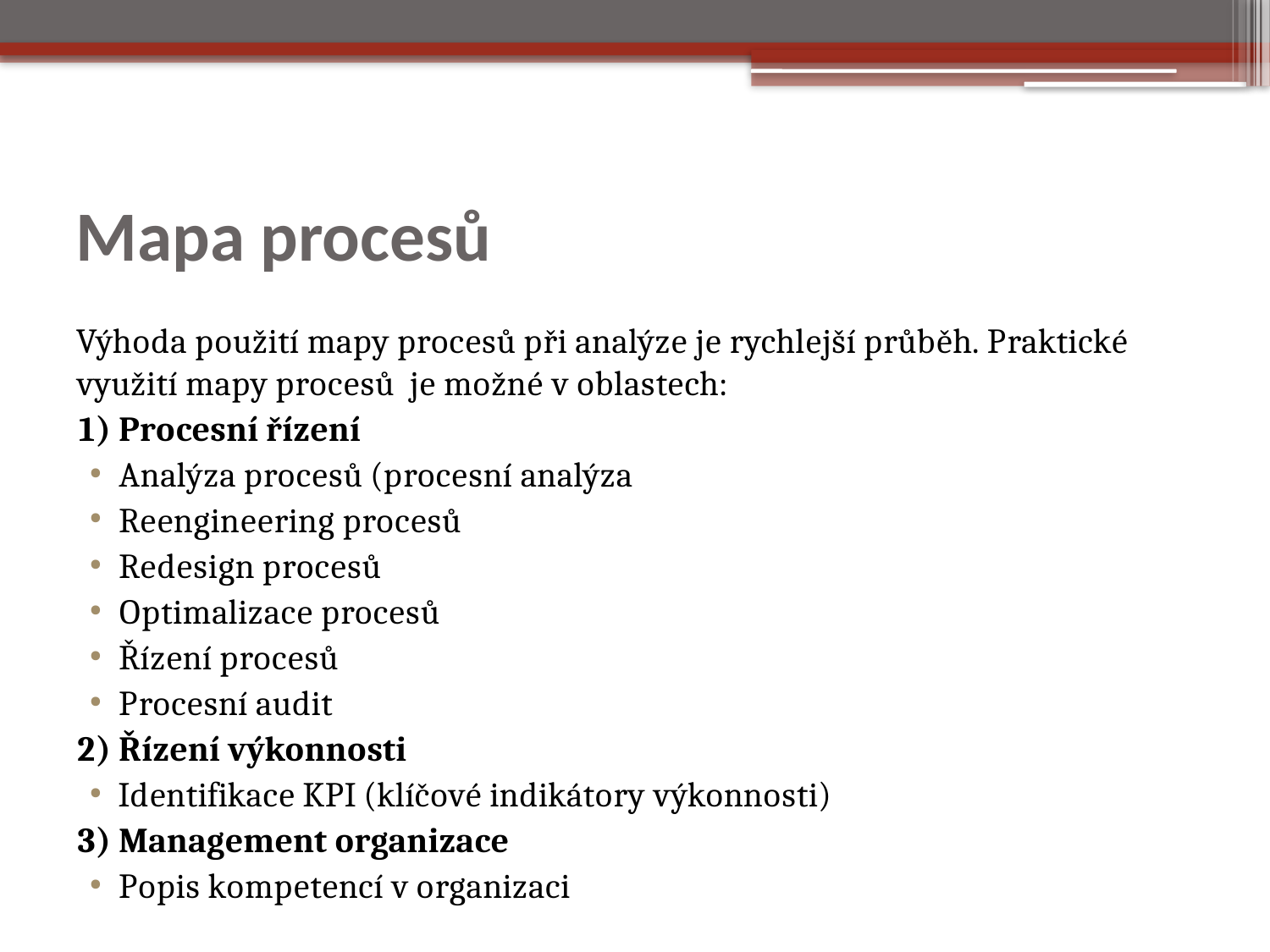

# Mapa procesů
Výhoda použití mapy procesů při analýze je rychlejší průběh. Praktické využití mapy procesů  je možné v oblastech:
1) Procesní řízení
Analýza procesů (procesní analýza
Reengineering procesů
Redesign procesů
Optimalizace procesů
Řízení procesů
Procesní audit
2) Řízení výkonnosti
Identifikace KPI (klíčové indikátory výkonnosti)
3) Management organizace
Popis kompetencí v organizaci